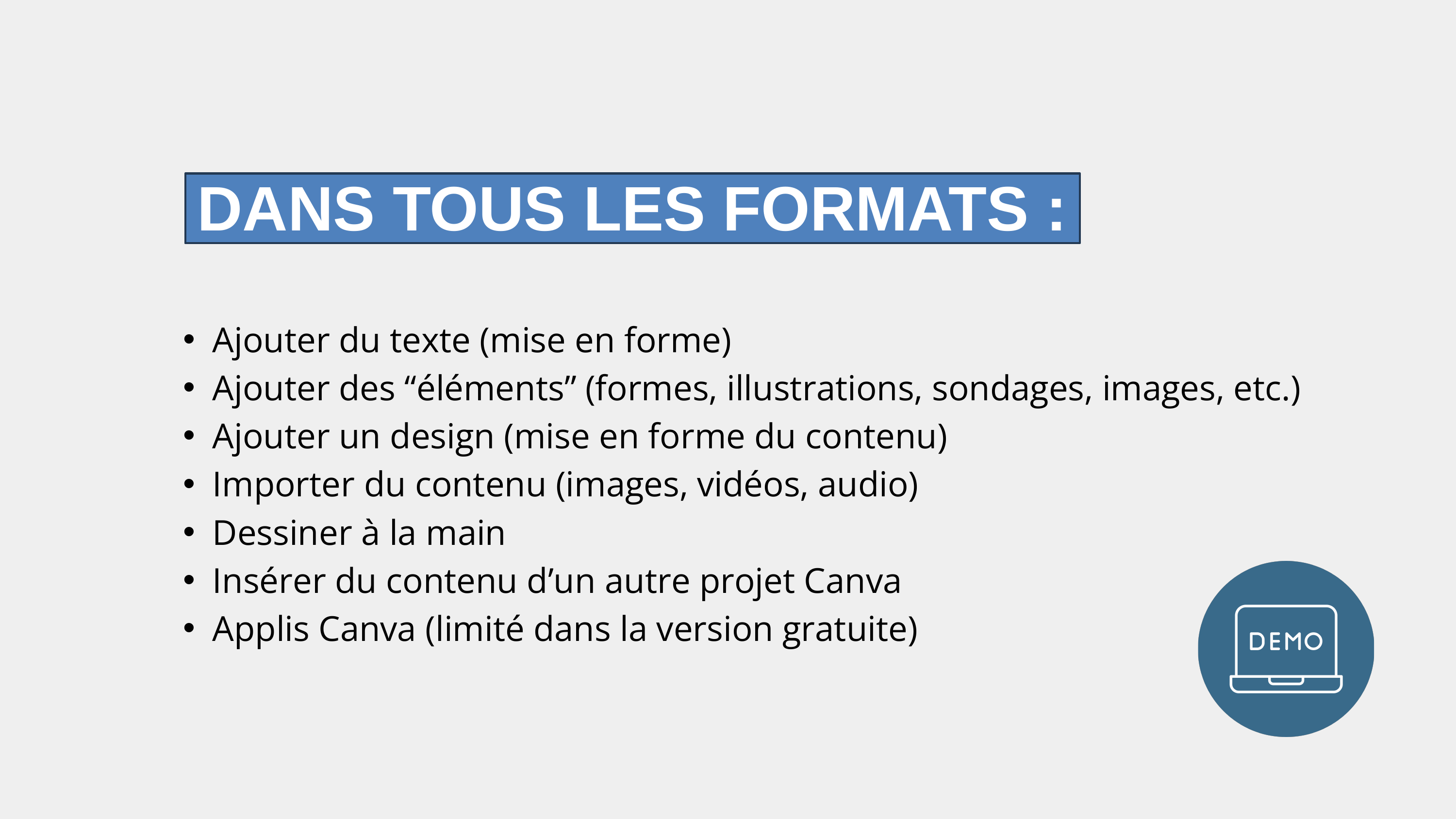

DANS TOUS LES FORMATS :
Ajouter du texte (mise en forme)
Ajouter des “éléments” (formes, illustrations, sondages, images, etc.)
Ajouter un design (mise en forme du contenu)
Importer du contenu (images, vidéos, audio)
Dessiner à la main
Insérer du contenu d’un autre projet Canva
Applis Canva (limité dans la version gratuite)